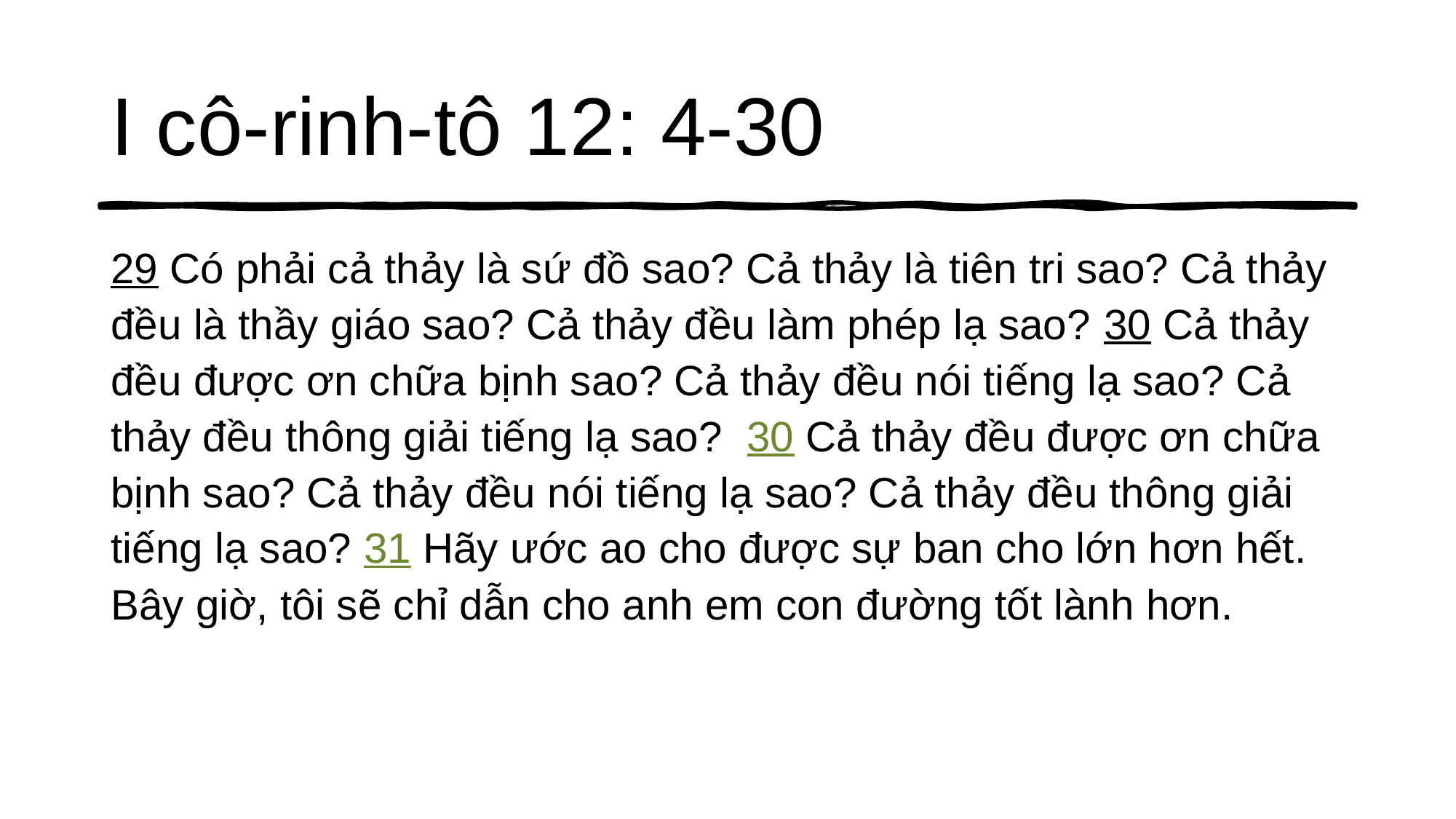

# I cô-rinh-tô 12: 4-30
29 Có phải cả thảy là sứ đồ sao? Cả thảy là tiên tri sao? Cả thảy đều là thầy giáo sao? Cả thảy đều làm phép lạ sao? 30 Cả thảy đều được ơn chữa bịnh sao? Cả thảy đều nói tiếng lạ sao? Cả thảy đều thông giải tiếng lạ sao?  30 Cả thảy đều được ơn chữa bịnh sao? Cả thảy đều nói tiếng lạ sao? Cả thảy đều thông giải tiếng lạ sao? 31 Hãy ước ao cho được sự ban cho lớn hơn hết. Bây giờ, tôi sẽ chỉ dẫn cho anh em con đường tốt lành hơn.